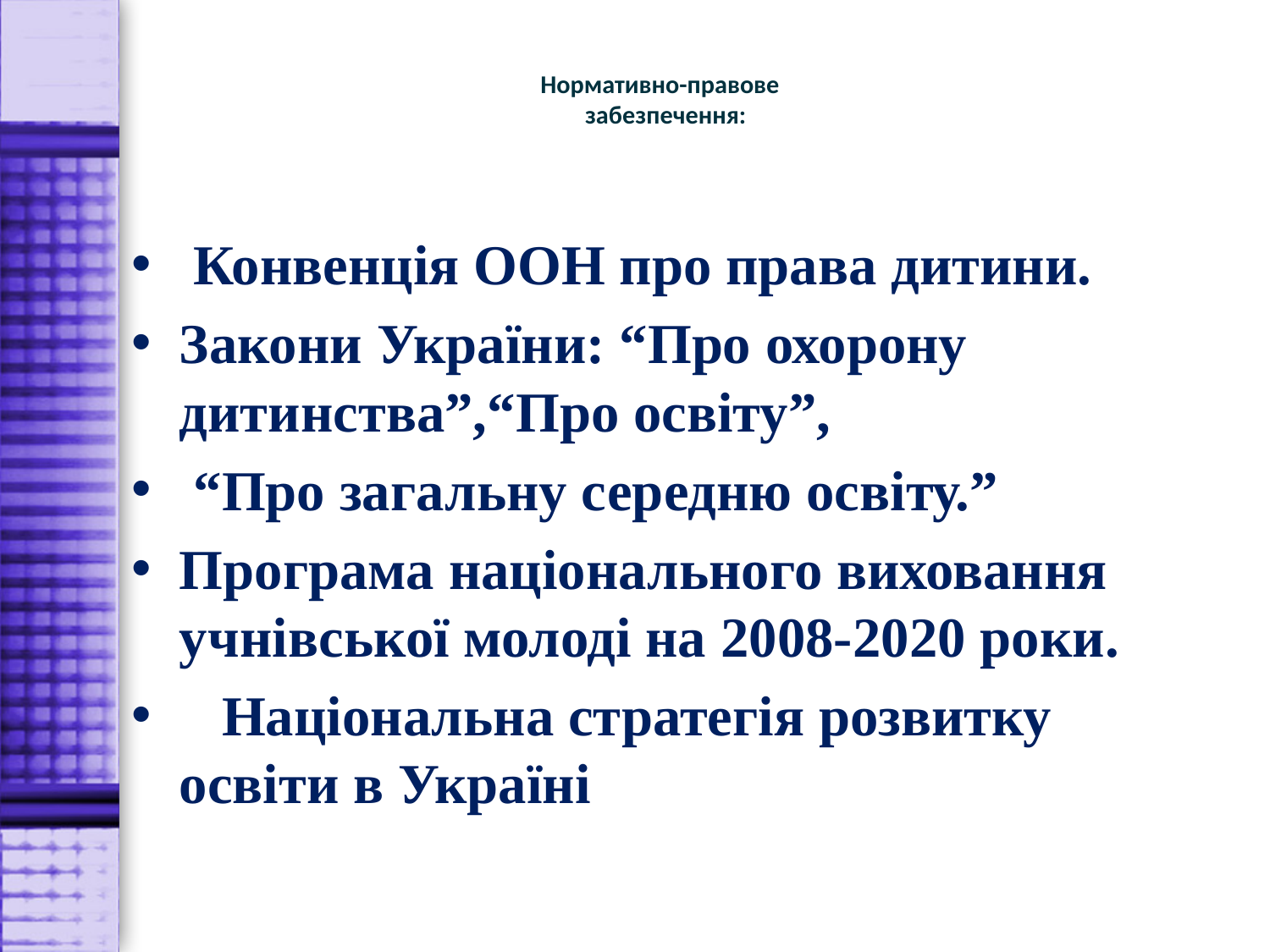

# Нормативно-правове забезпечення:
 Конвенція ООН про права дитини.
Закони України: “Про охорону дитинства”,“Про освіту”,
 “Про загальну середню освіту.”
Програма національного виховання учнівської молоді на 2008-2020 роки.
   Національна стратегія розвитку освіти в Україні